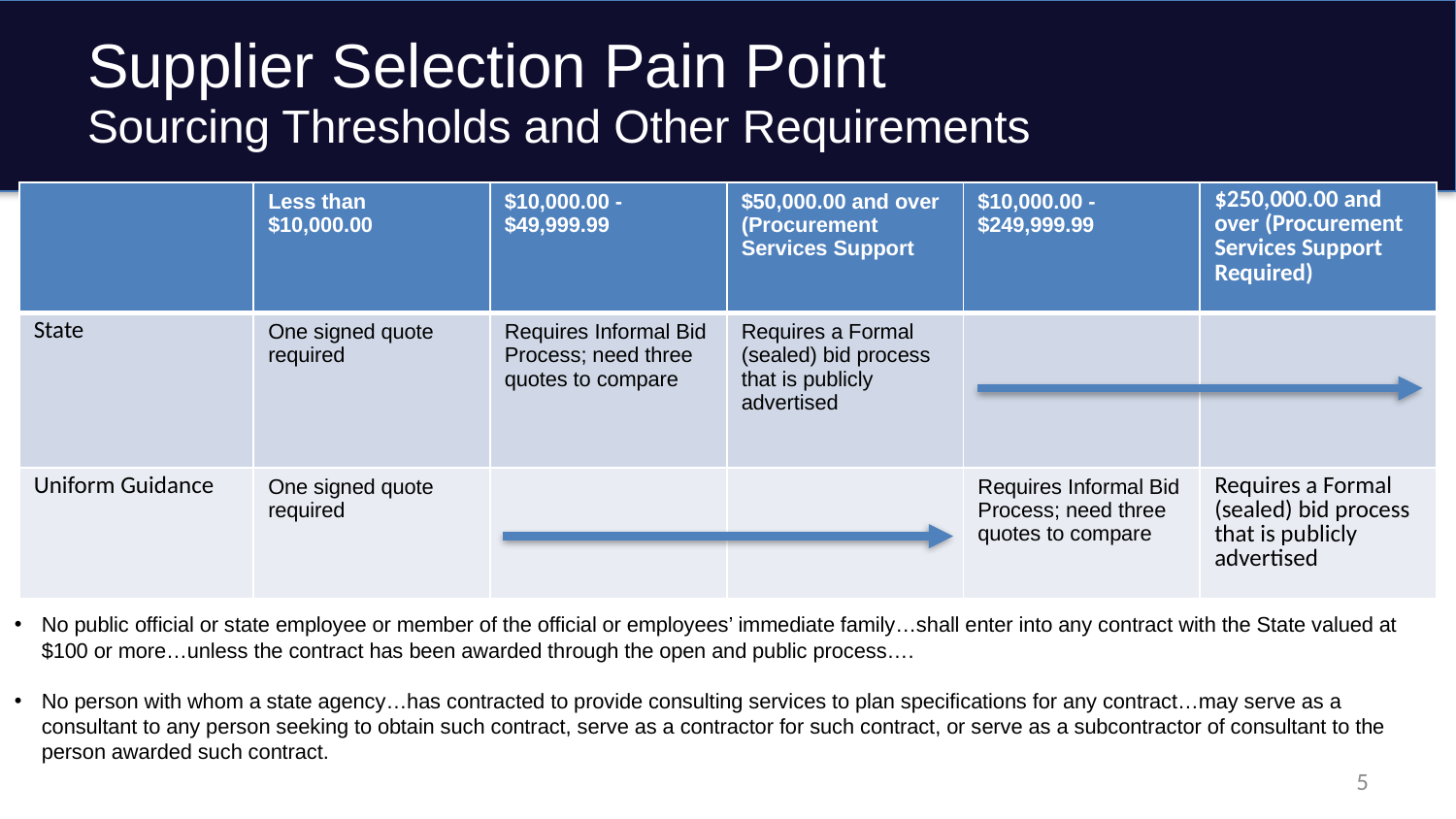

# Supplier Selection Pain Point Sourcing Thresholds and Other Requirements
|  | Less than $10,000.00 | $10,000.00 - $49,999.99 | $50,000.00 and over (Procurement Services Support | $10,000.00 - $249,999.99 | $250,000.00 and over (Procurement Services Support Required) |
| --- | --- | --- | --- | --- | --- |
| State | One signed quote required | Requires Informal Bid Process; need three quotes to compare | Requires a Formal (sealed) bid process that is publicly advertised |  |  |
| Uniform Guidance | One signed quote required |  |  | Requires Informal Bid Process; need three quotes to compare | Requires a Formal (sealed) bid process that is publicly advertised |
State
UG
No public official or state employee or member of the official or employees’ immediate family…shall enter into any contract with the State valued at $100 or more…unless the contract has been awarded through the open and public process….

No person with whom a state agency…has contracted to provide consulting services to plan specifications for any contract…may serve as a consultant to any person seeking to obtain such contract, serve as a contractor for such contract, or serve as a subcontractor of consultant to the person awarded such contract.

5